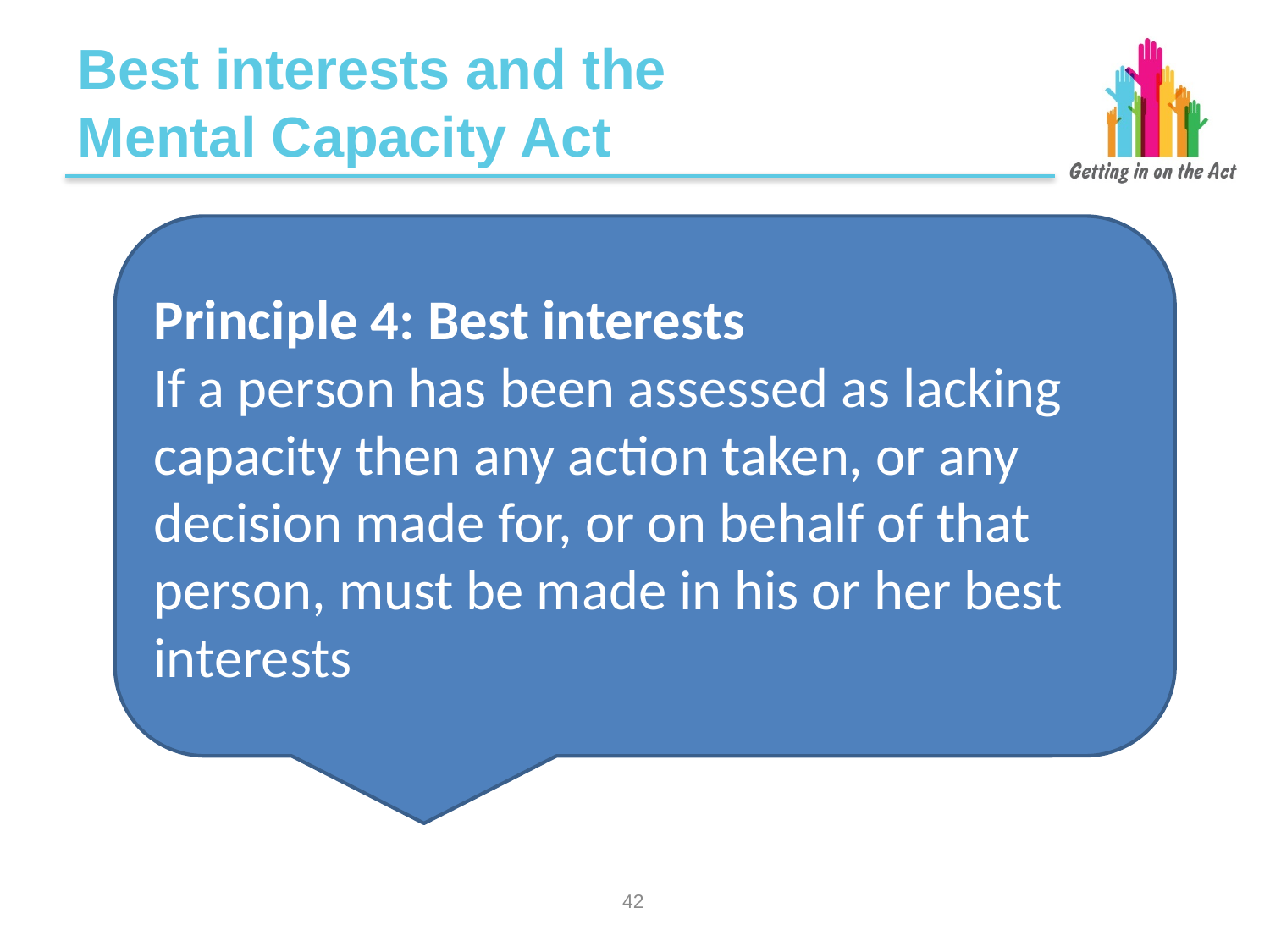

# Best interests and the Mental Capacity Act
Principle 4: Best interests
If a person has been assessed as lacking capacity then any action taken, or any decision made for, or on behalf of that person, must be made in his or her best interests
42